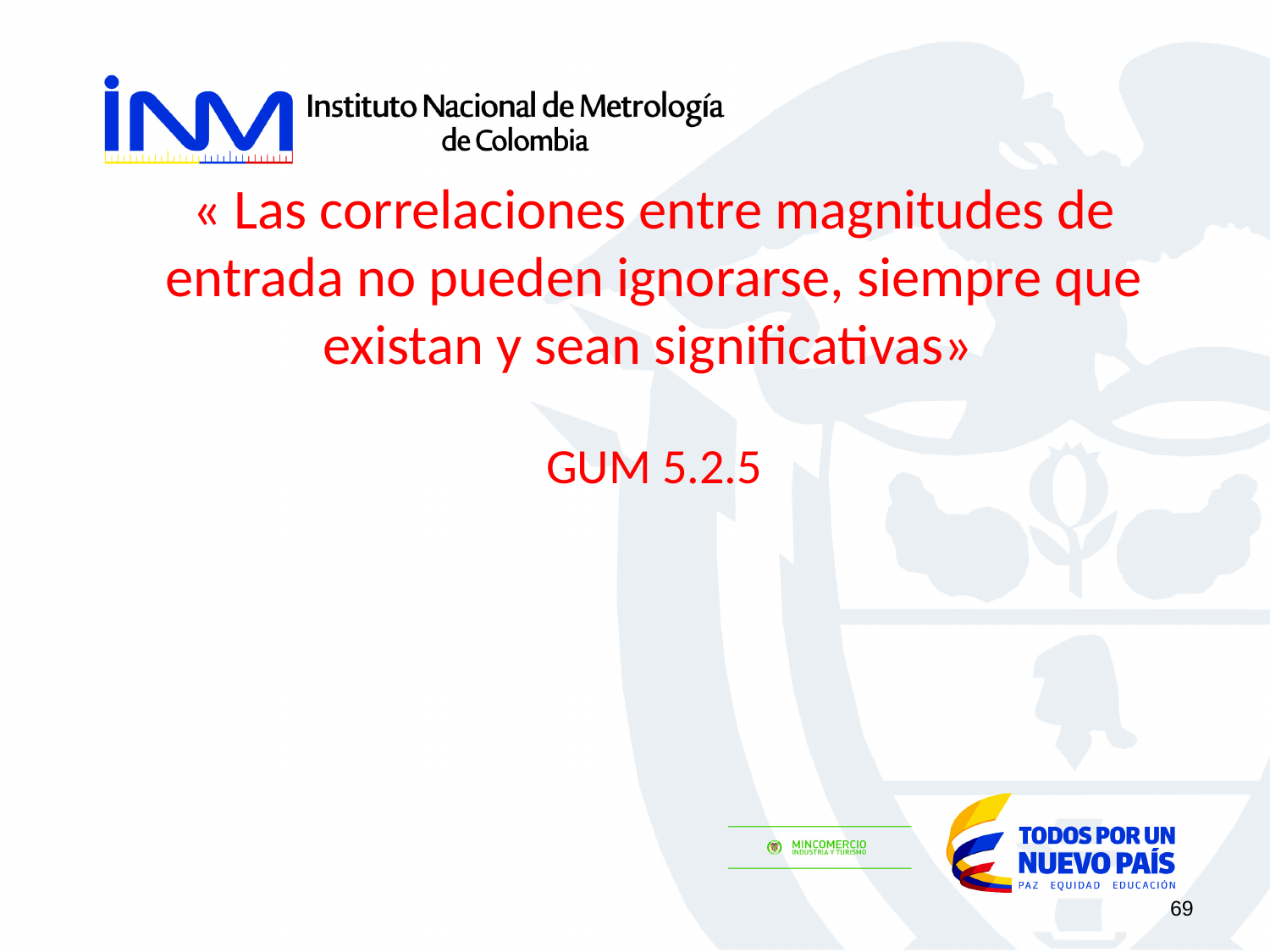

« Las correlaciones entre magnitudes de entrada no pueden ignorarse, siempre que existan y sean significativas»

GUM 5.2.5
69